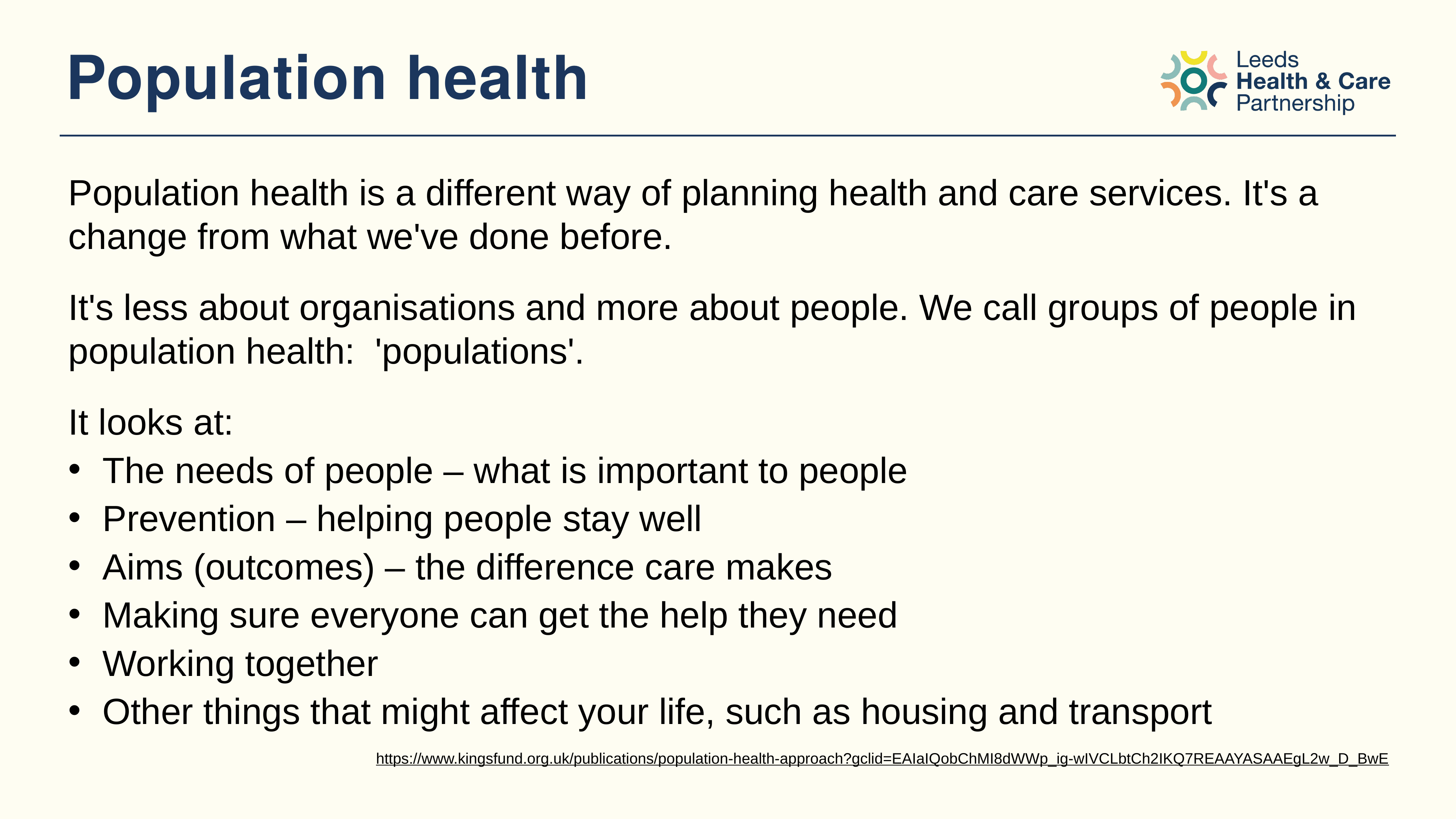

# Population health
Population health is a different way of planning health and care services. It's a change from what we've done before.

It's less about organisations and more about people. We call groups of people in population health:  'populations'.

It looks at:
The needs of people – what is important to people
Prevention – helping people stay well
Aims (outcomes) – the difference care makes
Making sure everyone can get the help they need
Working together
Other things that might affect your life, such as housing and transport

https://www.kingsfund.org.uk/publications/population-health-approach?gclid=EAIaIQobChMI8dWWp_ig-wIVCLbtCh2IKQ7REAAYASAAEgL2w_D_BwE